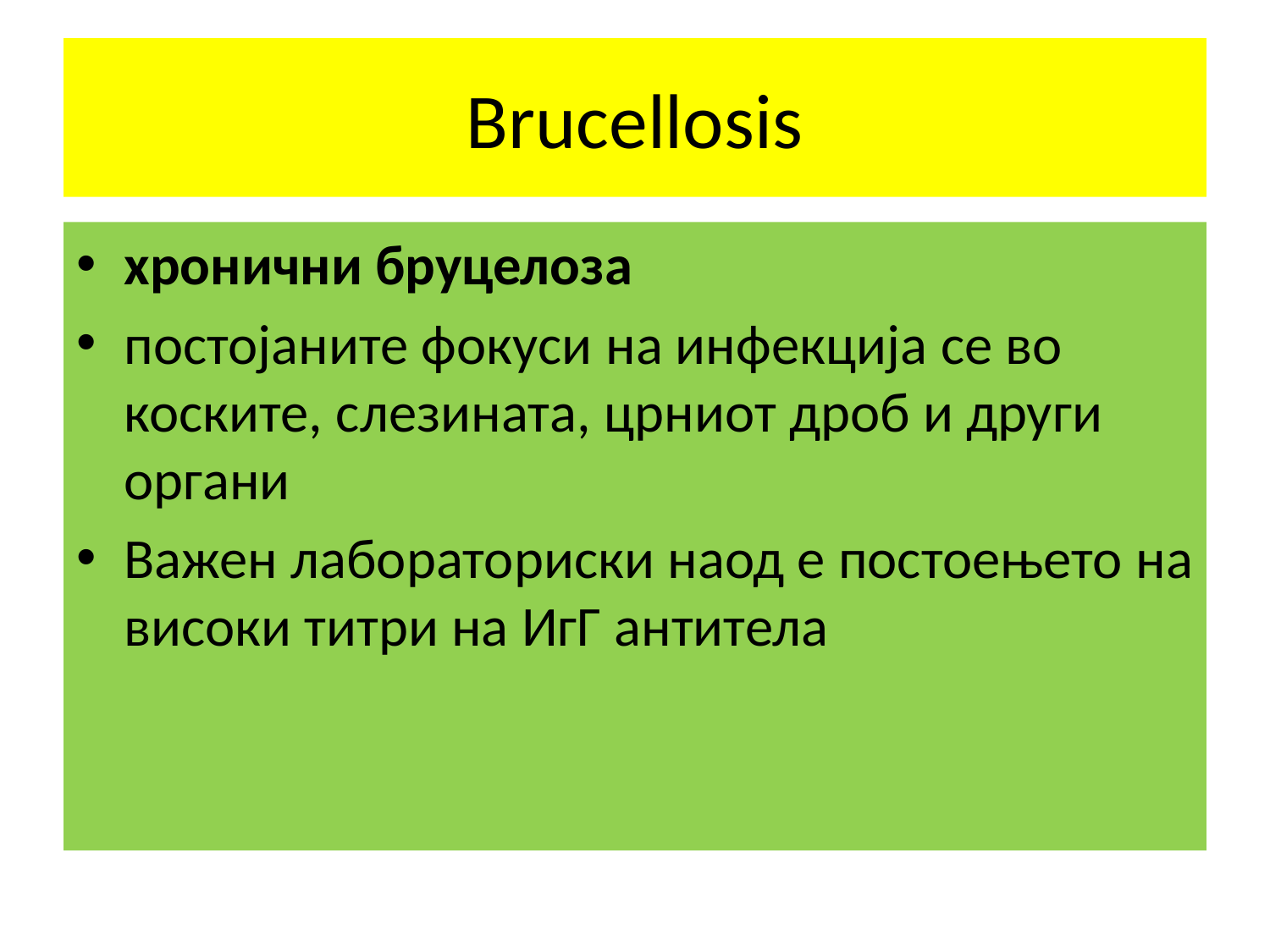

# Brucellosis
хронични бруцелоза
постојаните фокуси на инфекција се во коските, слезината, црниот дроб и други органи
Важен лабораториски наод е постоењето на високи титри на ИгГ антитела